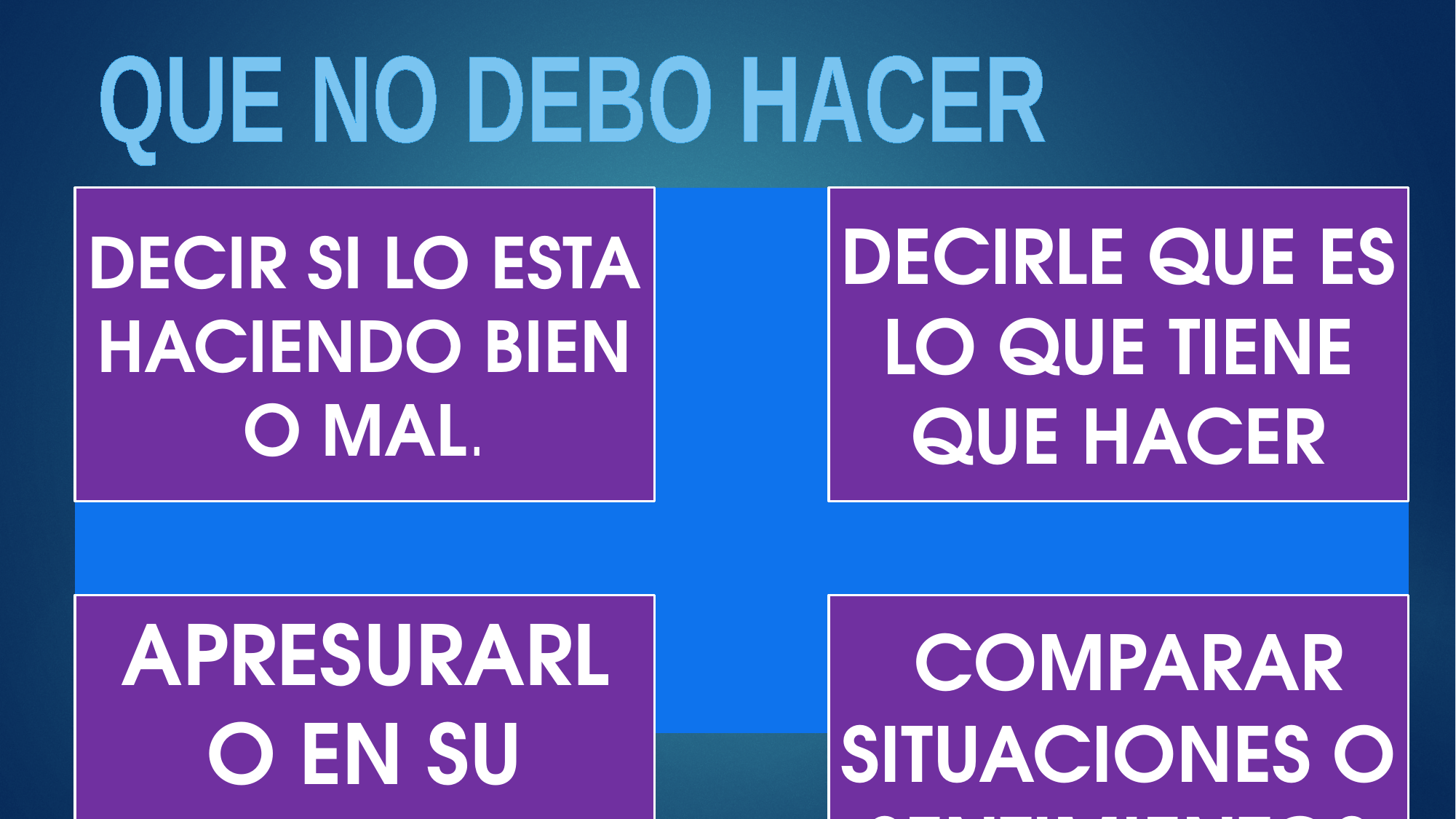

QUE NO DEBO HACER
DECIR SI LO ESTA HACIENDO BIEN O MAL.
DECIRLE QUE ES LO QUE TIENE QUE HACER